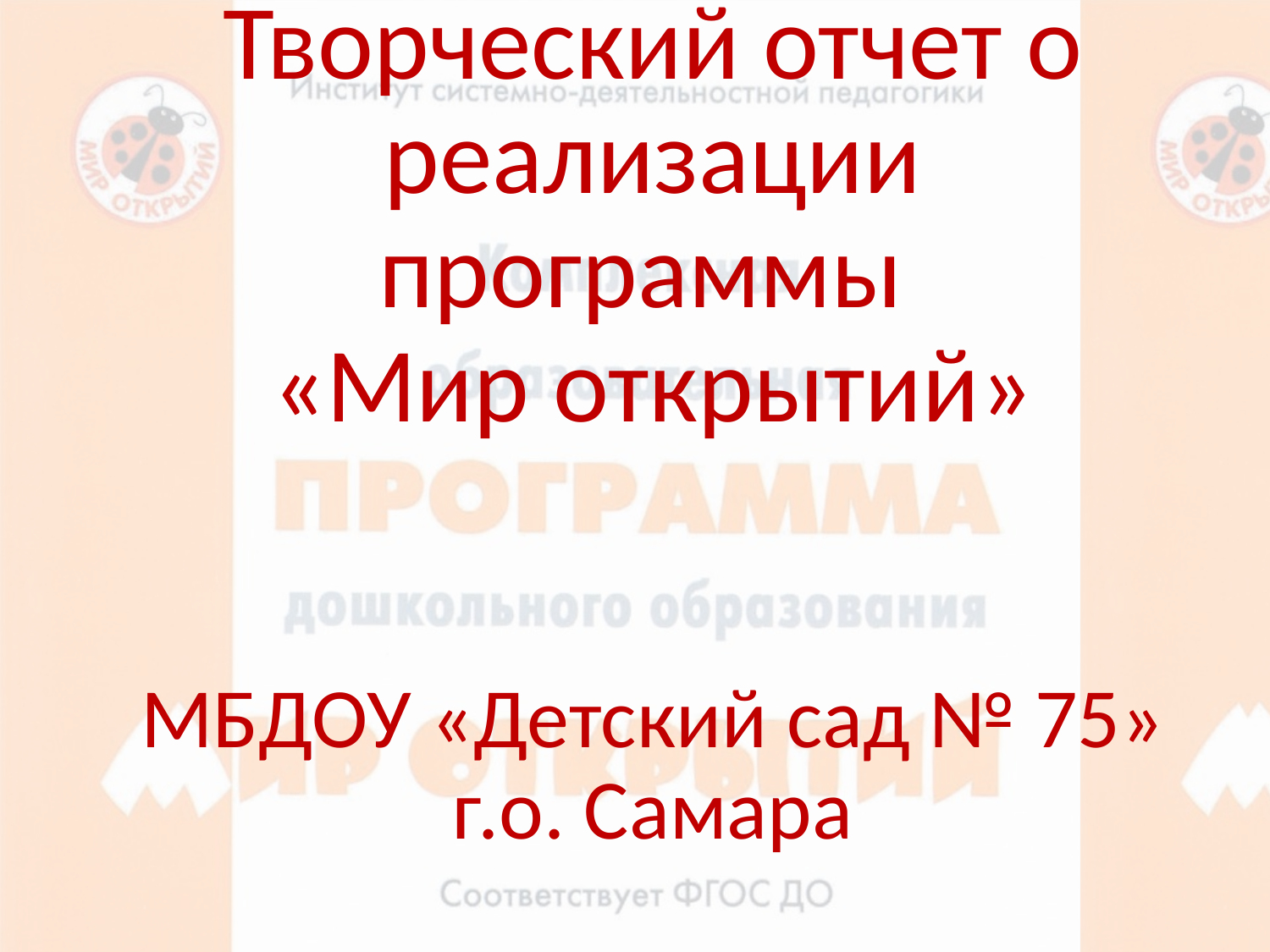

# Творческий отчет о реализации программы «Мир открытий»
МБДОУ «Детский сад № 75» г.о. Самара